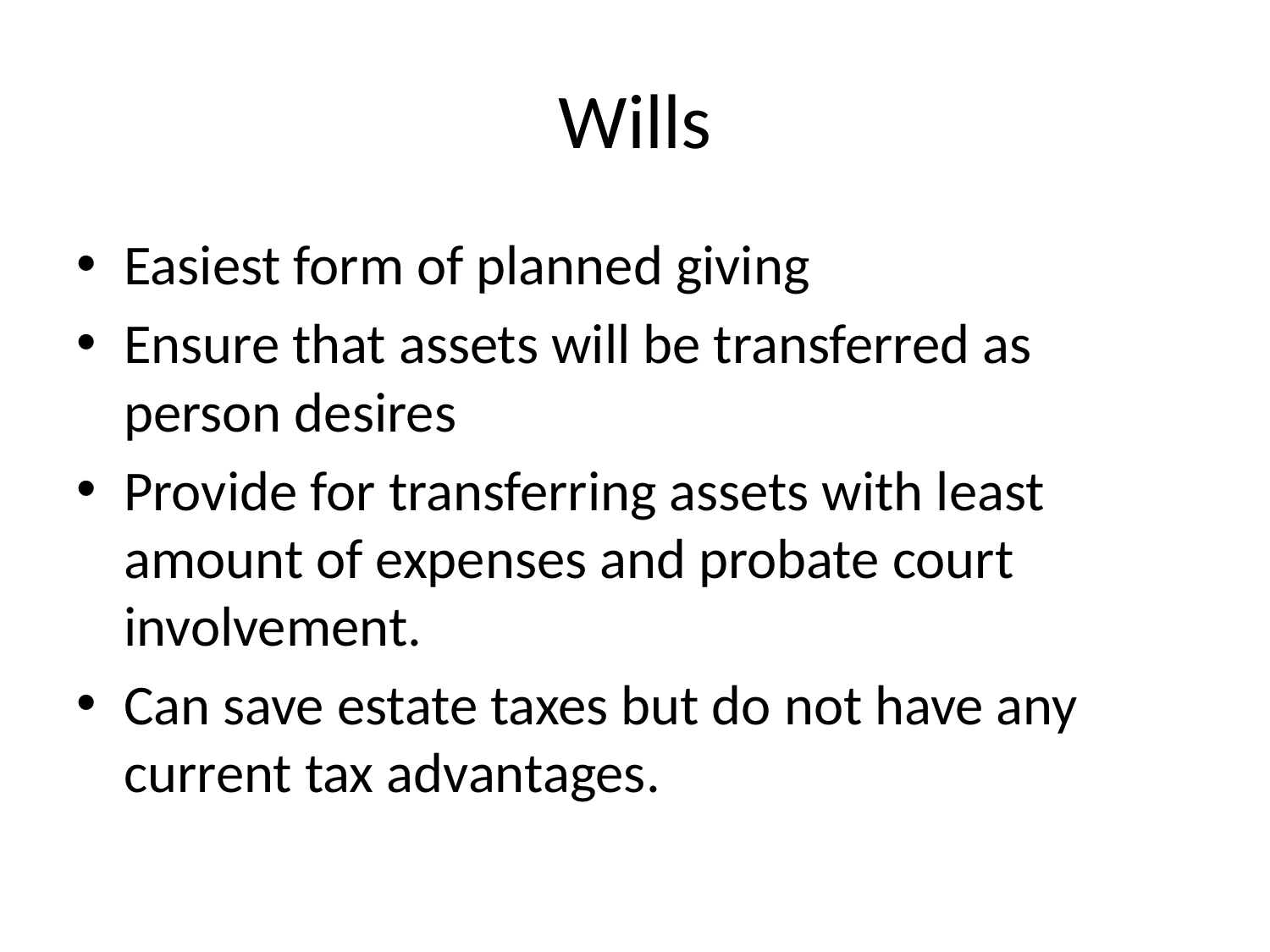

# Wills
Easiest form of planned giving
Ensure that assets will be transferred as person desires
Provide for transferring assets with least amount of expenses and probate court involvement.
Can save estate taxes but do not have any current tax advantages.